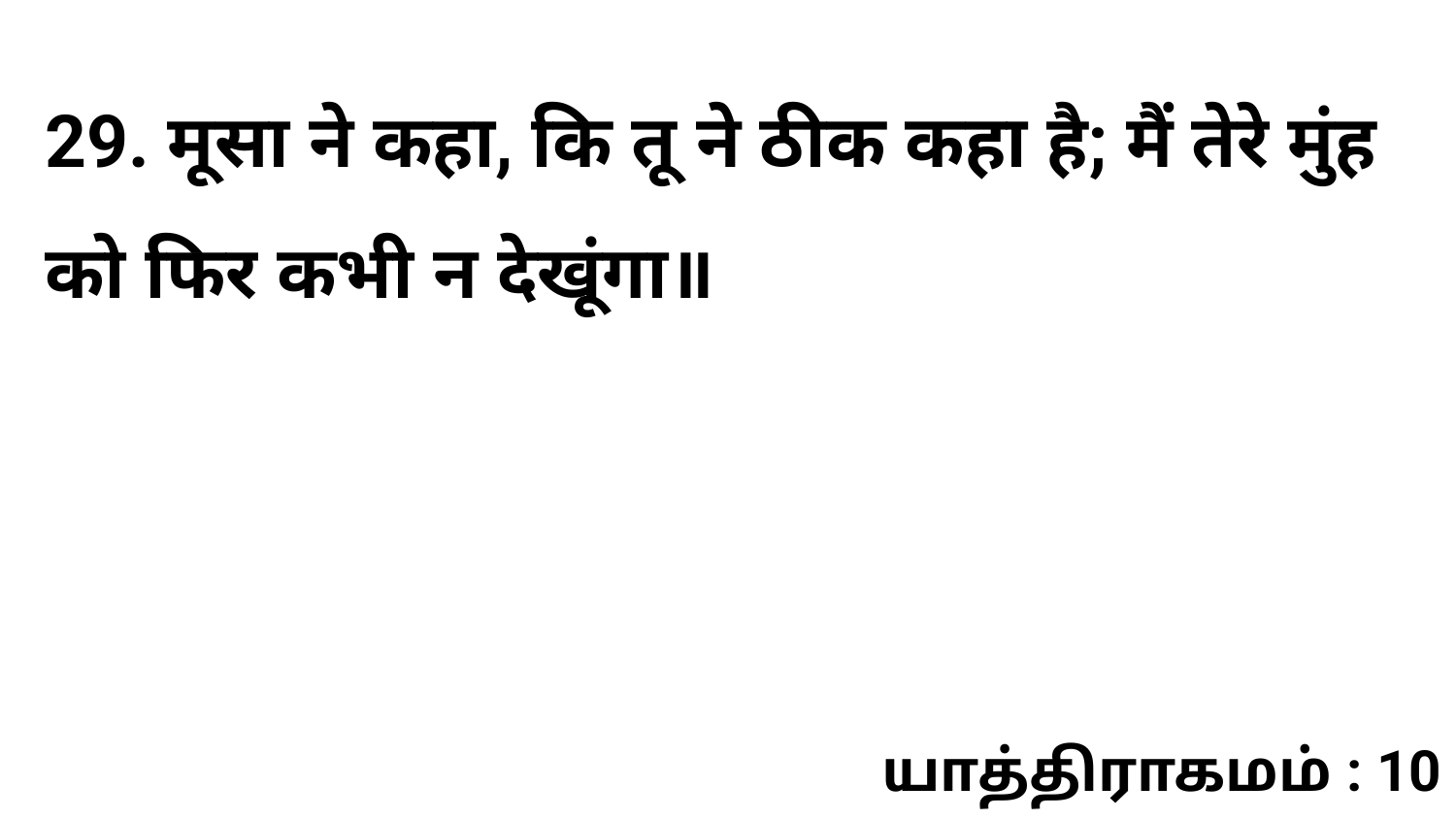

29. मूसा ने कहा, कि तू ने ठीक कहा है; मैं तेरे मुंह को फिर कभी न देखूंगा॥
யாத்திராகமம் : 10